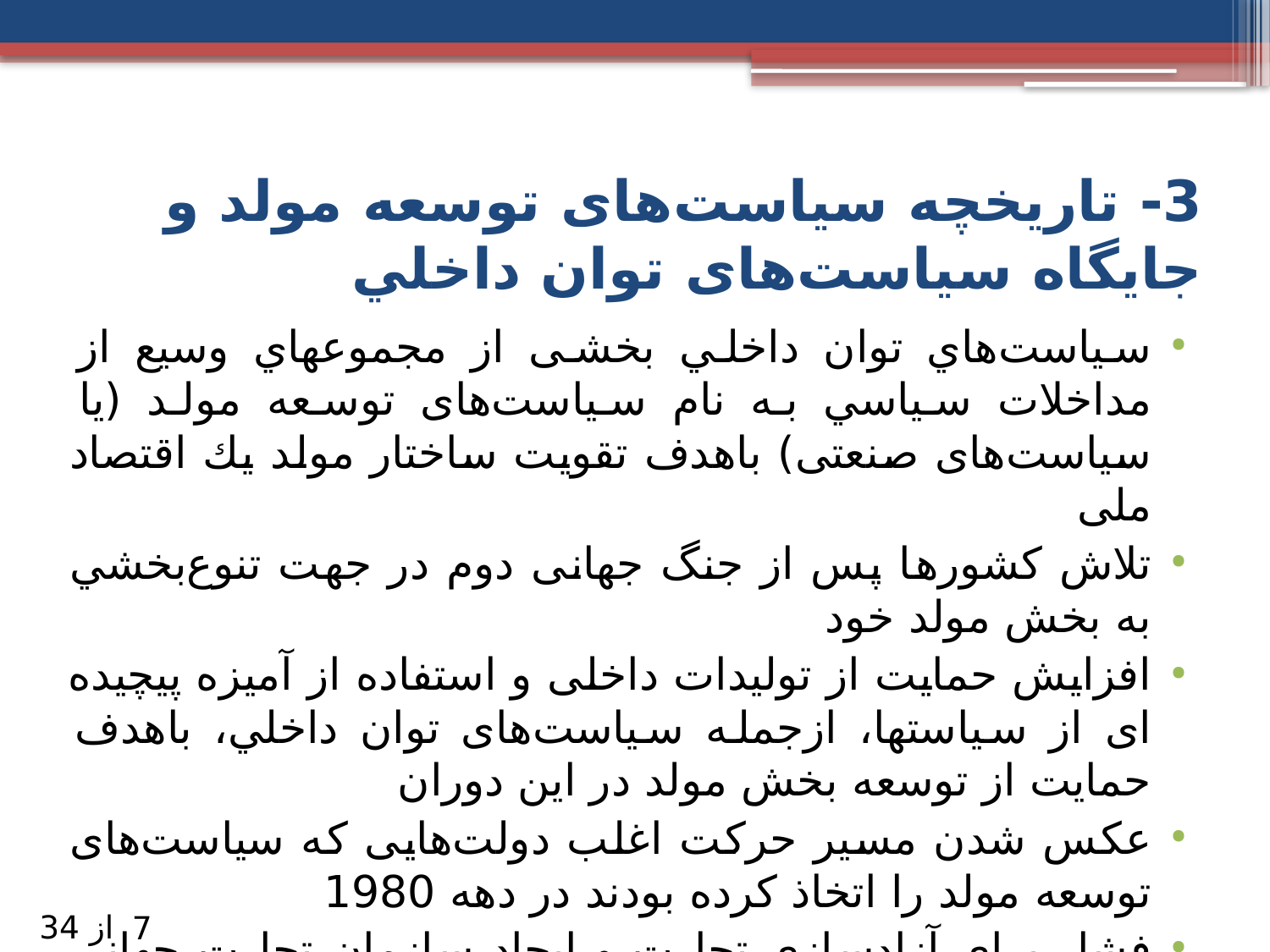

# 3- تاریخچه سیاست‌های توسعه مولد و جايگاه سیاست‌های توان داخلي
سياست‌هاي توان داخلي بخشی از مجموعه‏اي وسيع از مداخلات سیاسي به نام سیاست‌های توسعه مولد (يا سیاست‌های صنعتی) باهدف تقویت ساختار مولد يك اقتصاد ملی
تلاش کشورها پس از جنگ جهانی دوم در جهت تنوع‌بخشي به بخش مولد خود
افزایش حمایت از تولیدات داخلی و استفاده از آمیزه پیچیده ای‌ از سیاست‏ها، ازجمله سیاست‌های توان داخلي، باهدف حمایت از توسعه بخش مولد در اين دوران
عکس شدن مسیر حرکت اغلب دولت‌هایی که سیاست‌های توسعه مولد را اتخاذ کرده بودند در دهه 1980
فشار برای آزادسازی تجارت و ایجاد سازمان تجارت جهانی و هم‏چنین نیاز به اجرای اصلاحات بازار در کشورهای درحال‏توسعه که با بحران بدهی روبرو بودند
از 34
7